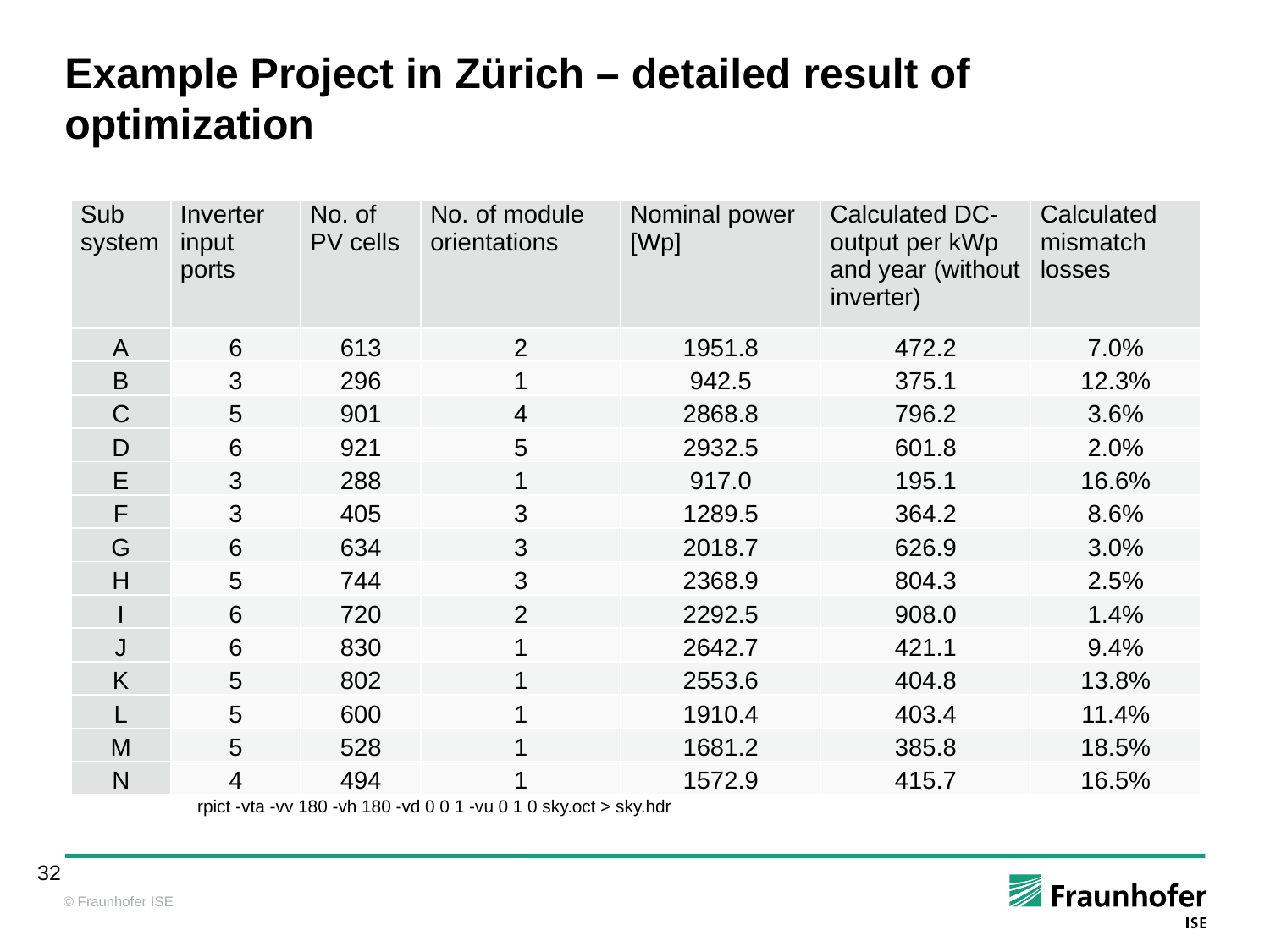

# Example Project in Zürich – detailed result of optimization
| Sub system | Inverter input ports | No. of PV cells | No. of module orientations | Nominal power [Wp] | Calculated DC-output per kWp and year (without inverter) | Calculated mismatch losses |
| --- | --- | --- | --- | --- | --- | --- |
| A | 6 | 613 | 2 | 1951.8 | 472.2 | 7.0% |
| B | 3 | 296 | 1 | 942.5 | 375.1 | 12.3% |
| C | 5 | 901 | 4 | 2868.8 | 796.2 | 3.6% |
| D | 6 | 921 | 5 | 2932.5 | 601.8 | 2.0% |
| E | 3 | 288 | 1 | 917.0 | 195.1 | 16.6% |
| F | 3 | 405 | 3 | 1289.5 | 364.2 | 8.6% |
| G | 6 | 634 | 3 | 2018.7 | 626.9 | 3.0% |
| H | 5 | 744 | 3 | 2368.9 | 804.3 | 2.5% |
| I | 6 | 720 | 2 | 2292.5 | 908.0 | 1.4% |
| J | 6 | 830 | 1 | 2642.7 | 421.1 | 9.4% |
| K | 5 | 802 | 1 | 2553.6 | 404.8 | 13.8% |
| L | 5 | 600 | 1 | 1910.4 | 403.4 | 11.4% |
| M | 5 | 528 | 1 | 1681.2 | 385.8 | 18.5% |
| N | 4 | 494 | 1 | 1572.9 | 415.7 | 16.5% |
gendaylit 1 22 15:00 -G 400 500 -a 35.660337 -o -139.745280 -m -135 > gendaylit.sky
oconv gendaylit.sky sky.rad > sky.oct
rpict -vta -vv 180 -vh 180 -vd 0 0 1 -vu 0 1 0 sky.oct > sky.hdr